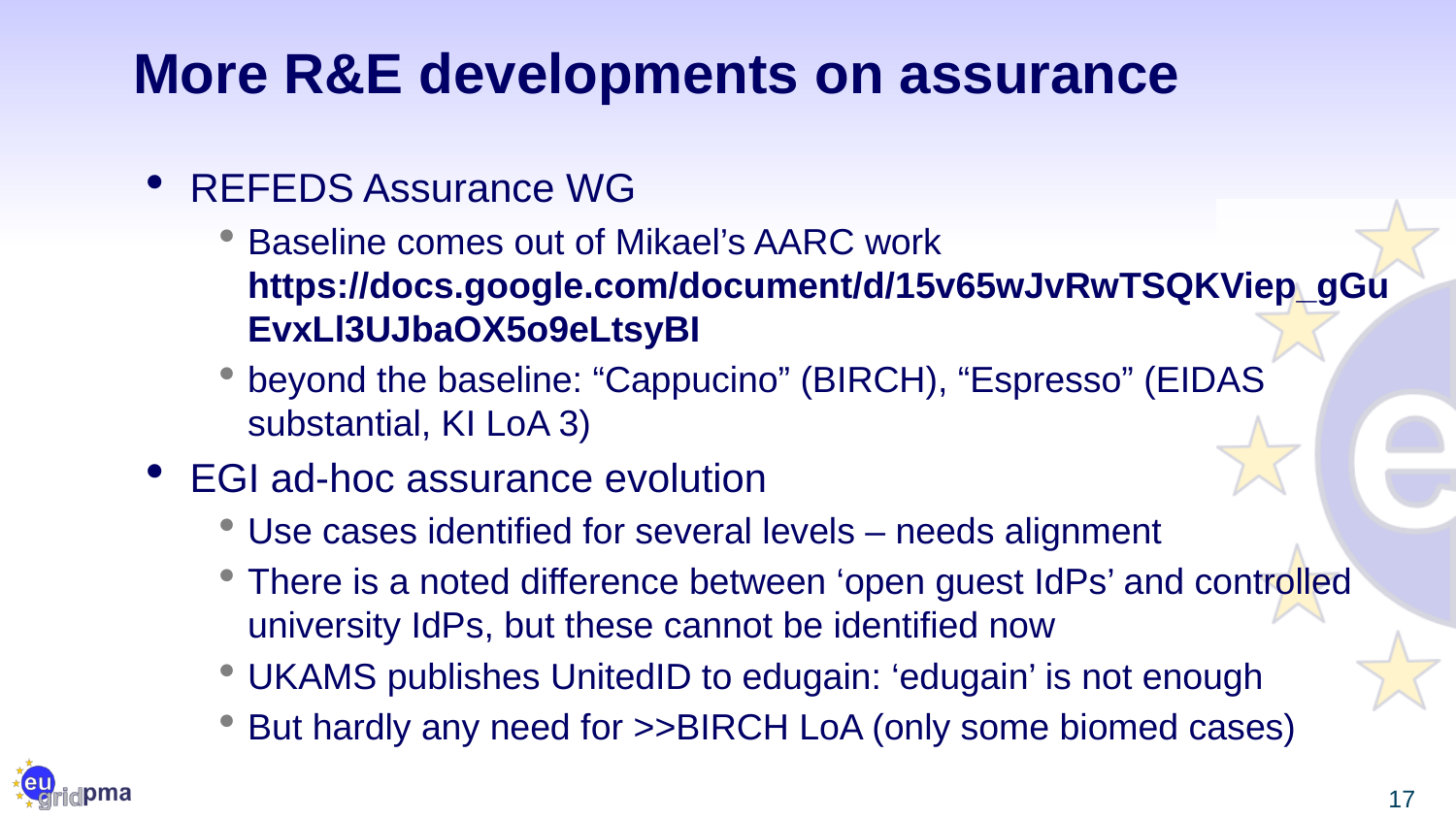

# More R&E developments on assurance
REFEDS Assurance WG
Baseline comes out of Mikael’s AARC work
https://docs.google.com/document/d/15v65wJvRwTSQKViep_gGuEvxLl3UJbaOX5o9eLtsyBI
beyond the baseline: “Cappucino” (BIRCH), “Espresso” (EIDAS substantial, KI LoA 3)
EGI ad-hoc assurance evolution
Use cases identified for several levels – needs alignment
There is a noted difference between ‘open guest IdPs’ and controlled university IdPs, but these cannot be identified now
UKAMS publishes UnitedID to edugain: ‘edugain’ is not enough
But hardly any need for >>BIRCH LoA (only some biomed cases)